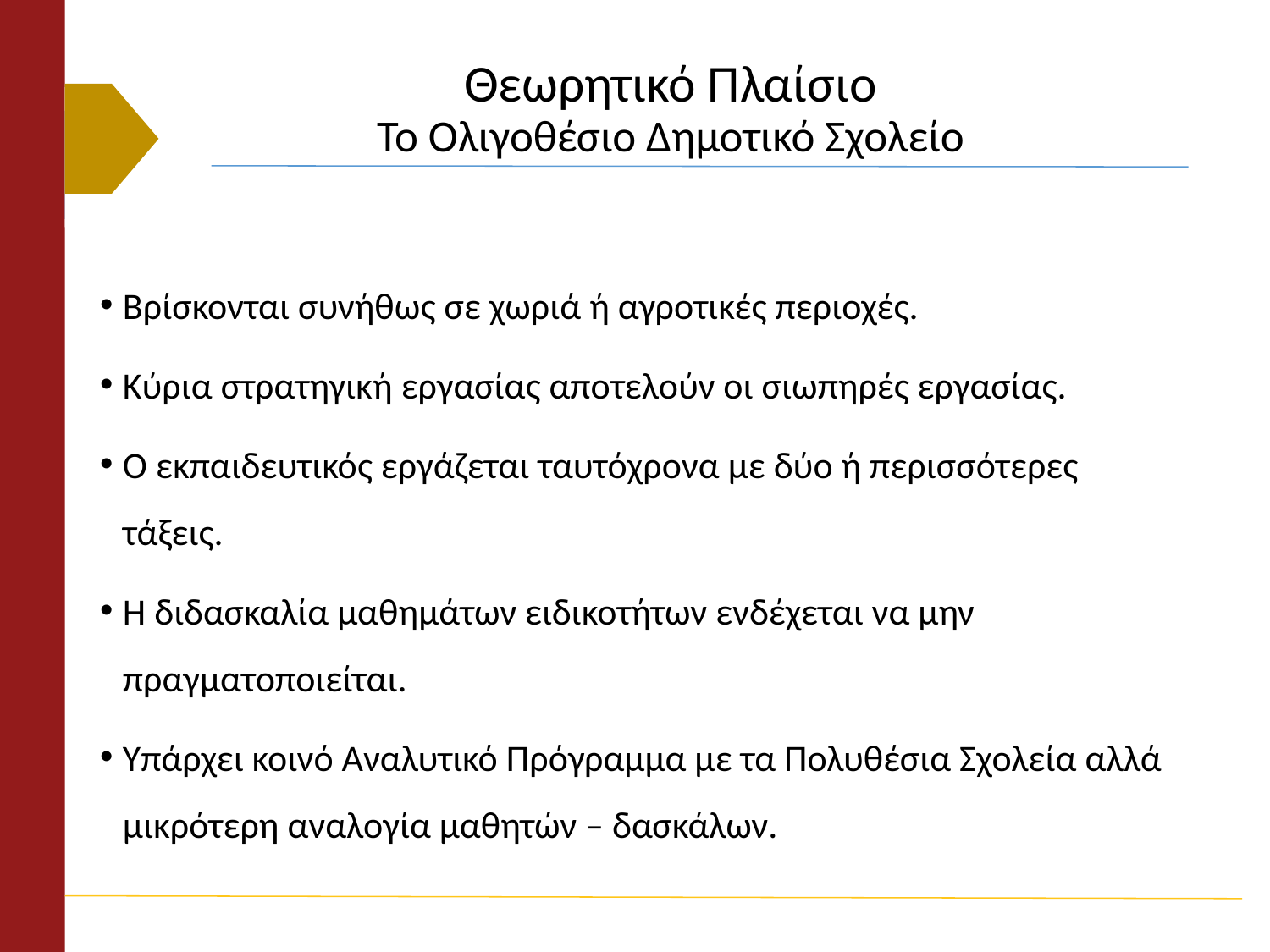

# Θεωρητικό Πλαίσιο Το Ολιγοθέσιο Δημοτικό Σχολείο
Βρίσκονται συνήθως σε χωριά ή αγροτικές περιοχές.
Κύρια στρατηγική εργασίας αποτελούν οι σιωπηρές εργασίας.
Ο εκπαιδευτικός εργάζεται ταυτόχρονα με δύο ή περισσότερες τάξεις.
Η διδασκαλία μαθημάτων ειδικοτήτων ενδέχεται να μην πραγματοποιείται.
Υπάρχει κοινό Αναλυτικό Πρόγραμμα με τα Πολυθέσια Σχολεία αλλά μικρότερη αναλογία μαθητών – δασκάλων.